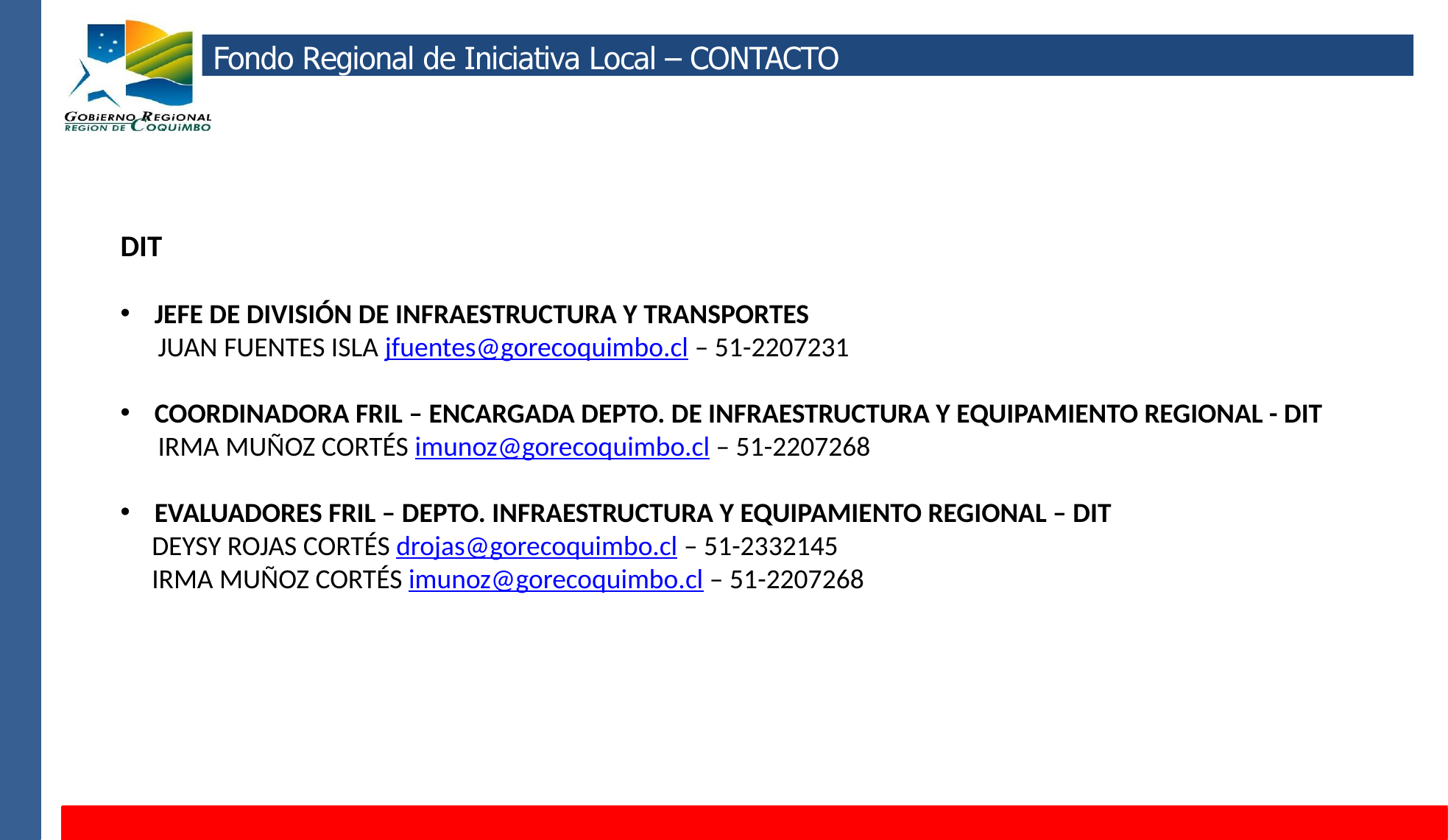

Fondo Regional de Iniciativa Local – CONTACTO
DIT

JEFE DE DIVISIÓN DE INFRAESTRUCTURA Y TRANSPORTES
      JUAN FUENTES ISLA jfuentes@gorecoquimbo.cl – 51-2207231

COORDINADORA FRIL – ENCARGADA DEPTO. DE INFRAESTRUCTURA Y EQUIPAMIENTO REGIONAL - DIT
      IRMA MUÑOZ CORTÉS imunoz@gorecoquimbo.cl – 51-2207268

EVALUADORES FRIL – DEPTO. INFRAESTRUCTURA Y EQUIPAMIENTO REGIONAL – DIT
     DEYSY ROJAS CORTÉS drojas@gorecoquimbo.cl – 51-2332145
     IRMA MUÑOZ CORTÉS imunoz@gorecoquimbo.cl – 51-2207268